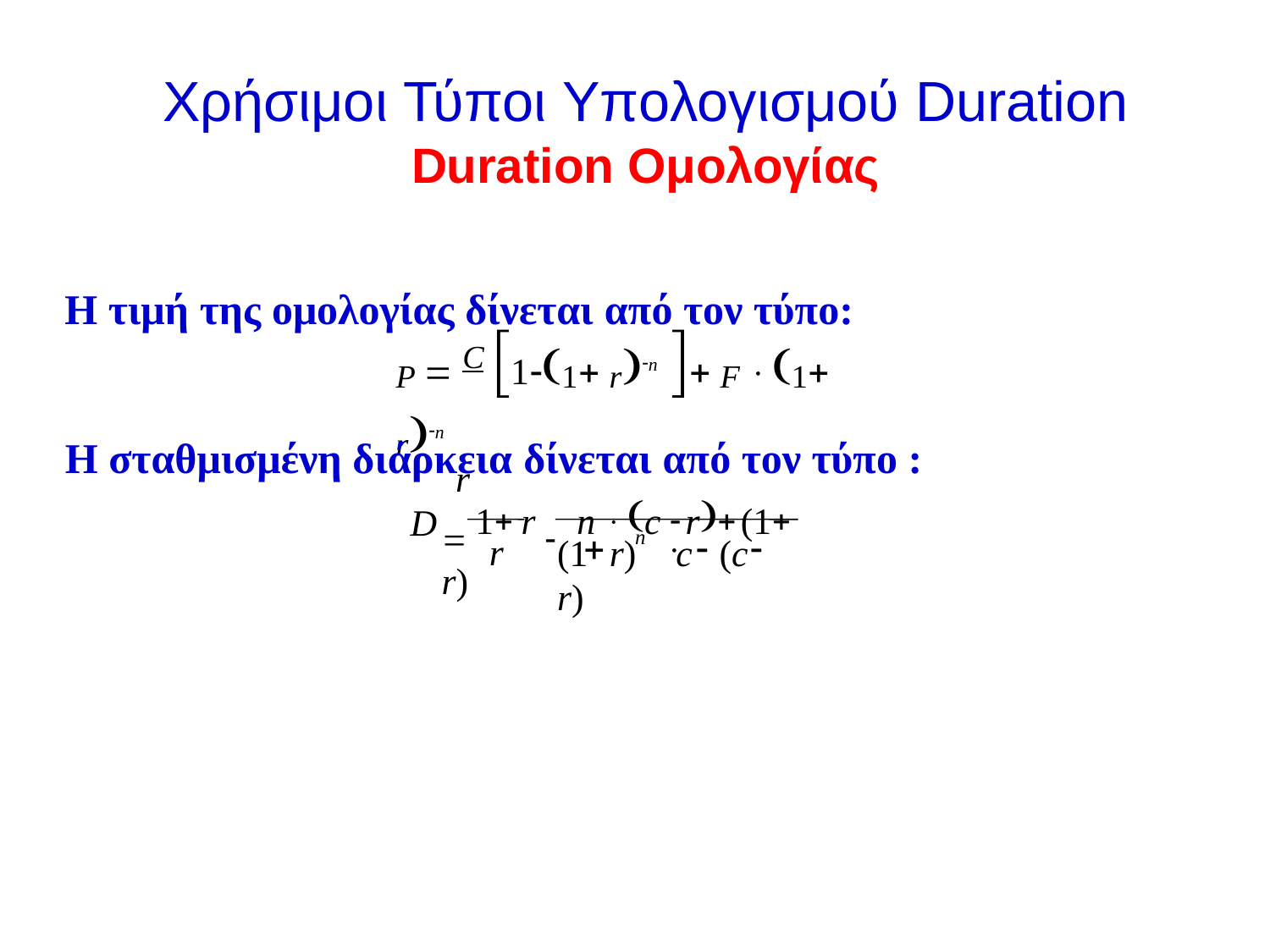

# Χρήσιμοι Τύποι Υπολογισμού Duration
Duration Ομολογίας
Η τιμή της ομολογίας δίνεται από τον τύπο:
P = C [1−(1+ r)−n  ]+ F ⋅(1+ r)−n
r
Η σταθμισμένη διάρκεια δίνεται από τον τύπο :
= 1+ r −	n ⋅(c −r)+(1+ r)
D

n
+	⋅	−	−
r
(1	r)	c	(c	r)